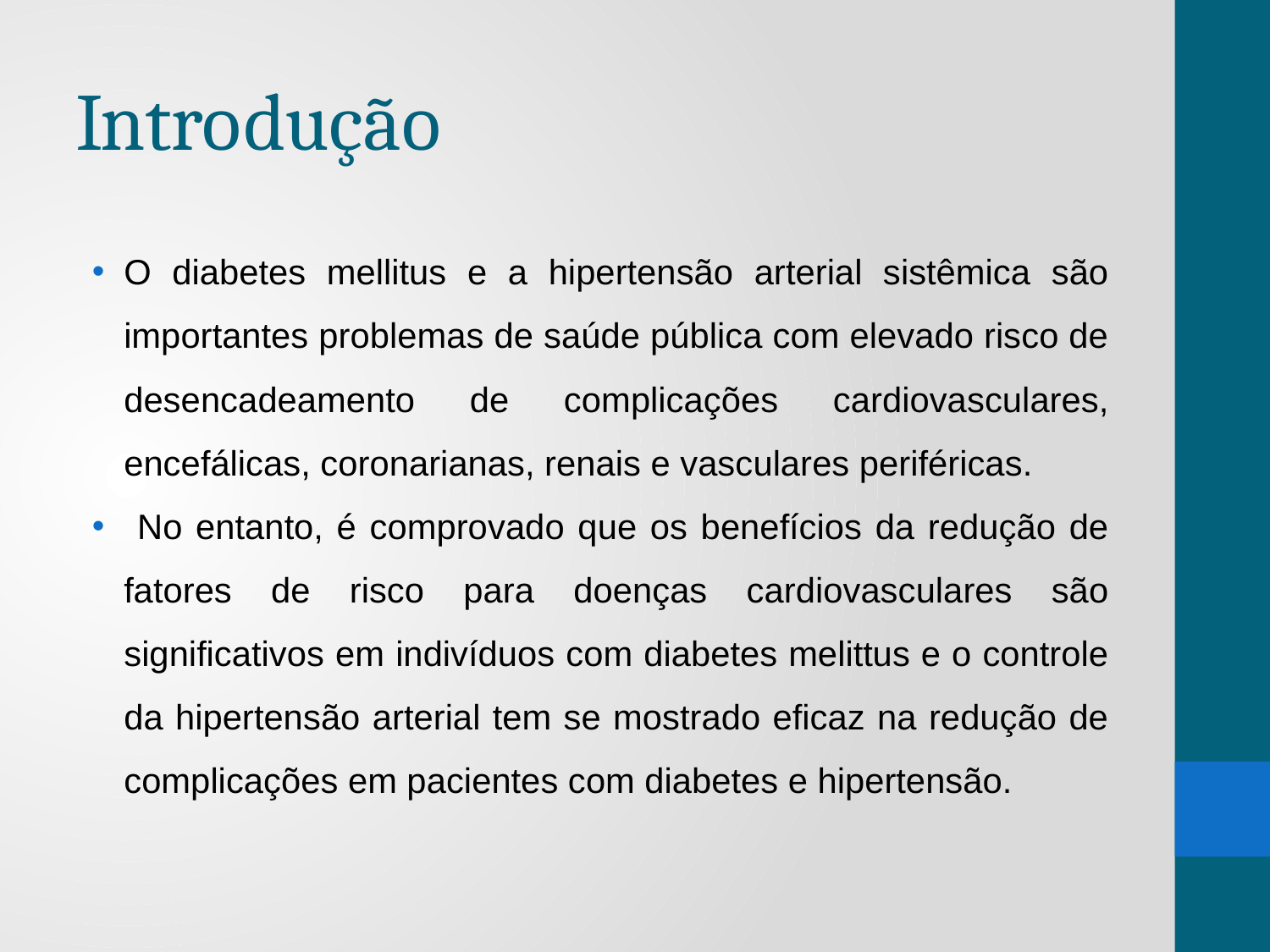

# Introdução
O diabetes mellitus e a hipertensão arterial sistêmica são importantes problemas de saúde pública com elevado risco de desencadeamento de complicações cardiovasculares, encefálicas, coronarianas, renais e vasculares periféricas.
 No entanto, é comprovado que os benefícios da redução de fatores de risco para doenças cardiovasculares são significativos em indivíduos com diabetes melittus e o controle da hipertensão arterial tem se mostrado eficaz na redução de complicações em pacientes com diabetes e hipertensão.